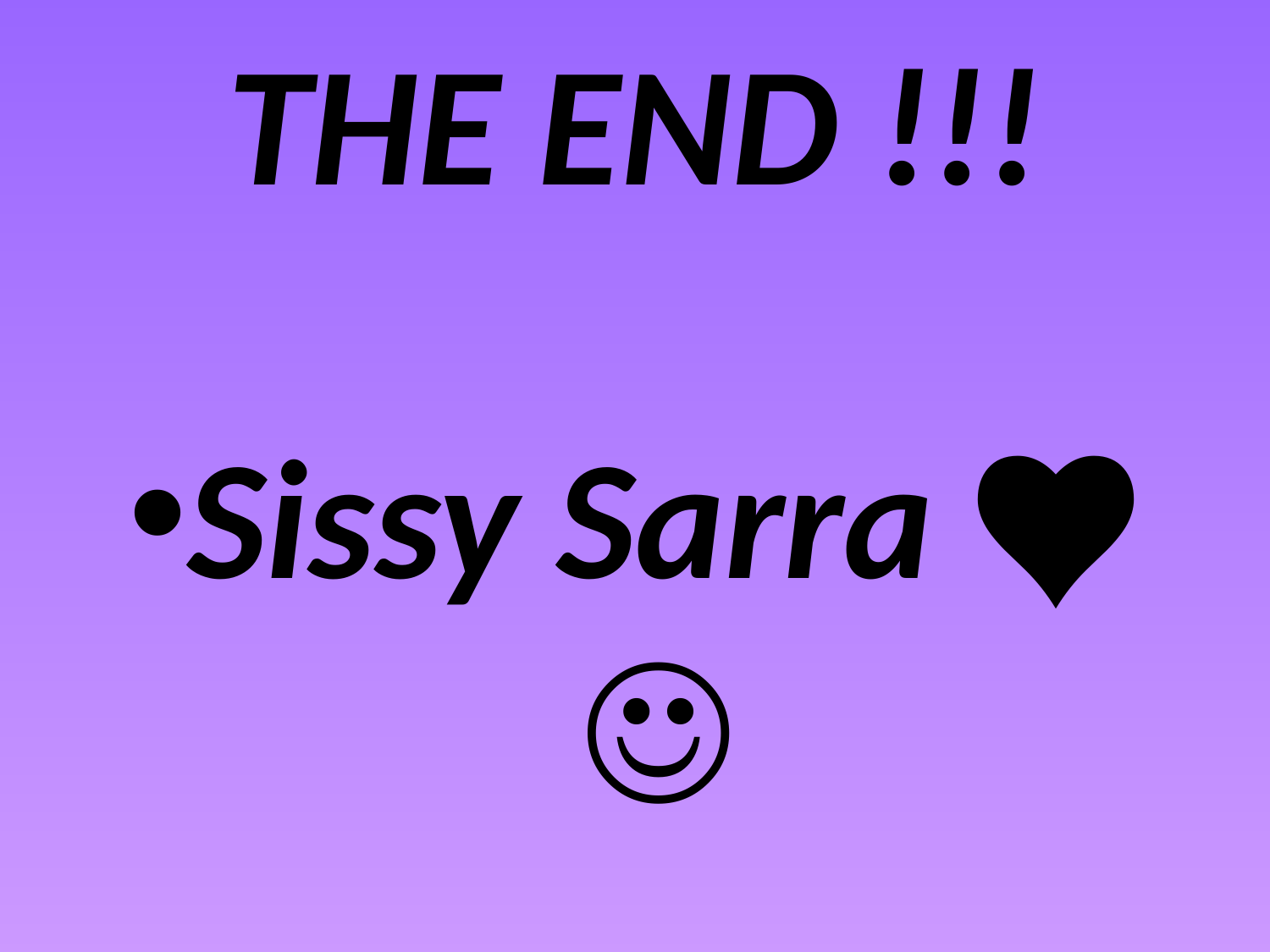

# THE END !!!

Sissy Sarra ♥☺